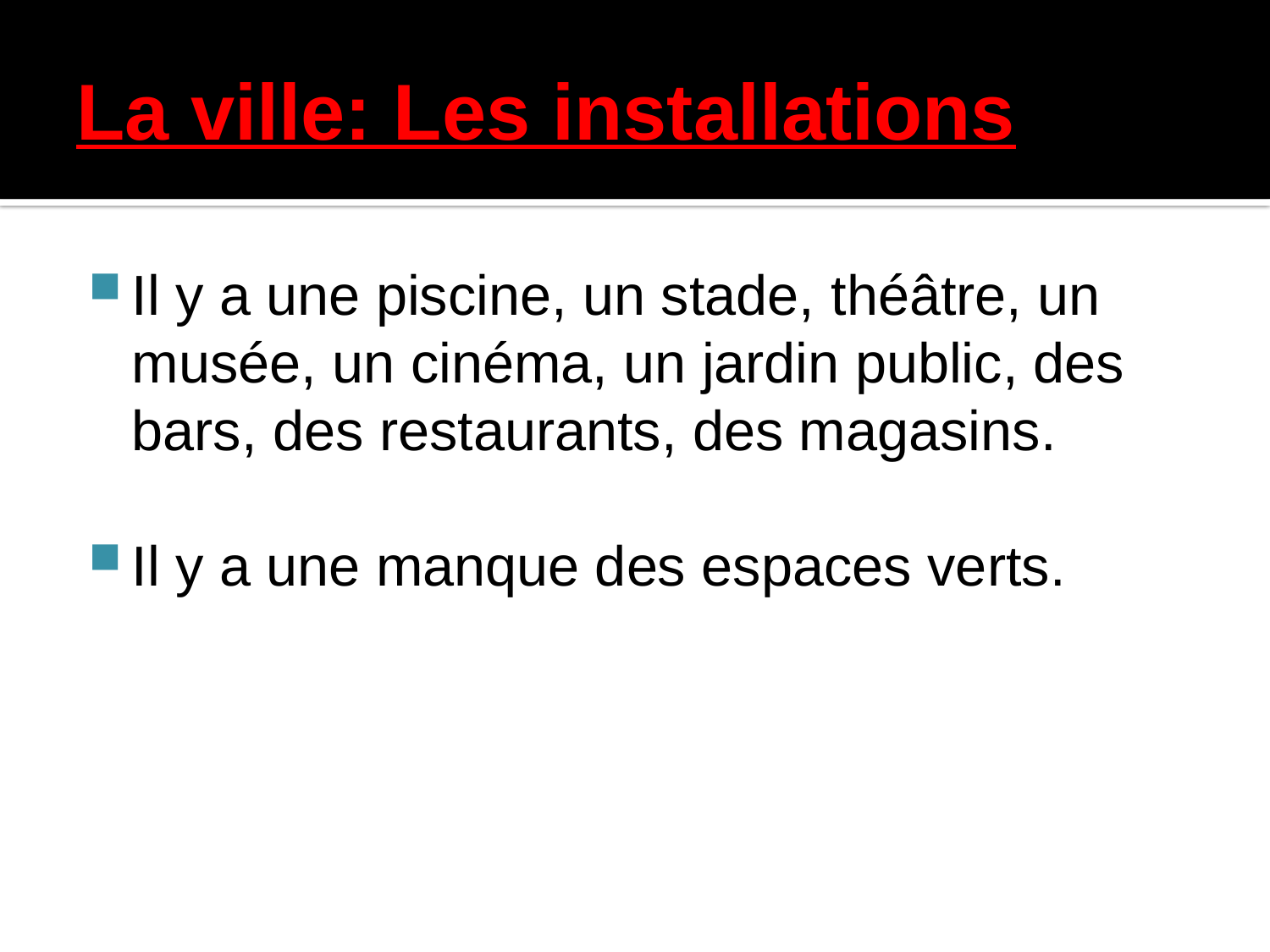

# La ville: Les installations
Il y a une piscine, un stade, théâtre, un musée, un cinéma, un jardin public, des bars, des restaurants, des magasins.

Il y a une manque des espaces verts.